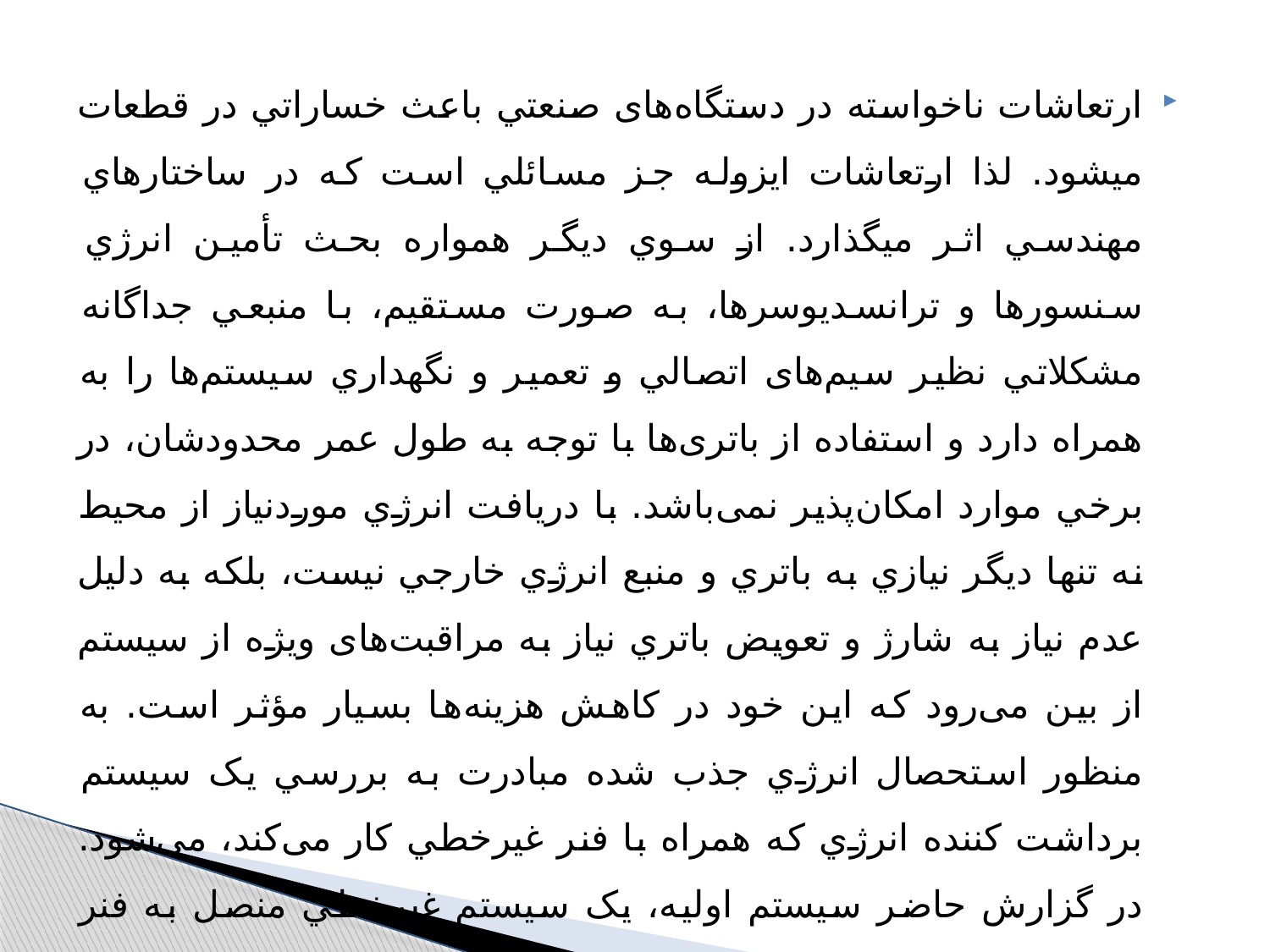

ارتعاشات ناخواسته در دستگاه‌های صنعتي باعث خساراتي در قطعات مي­شود. لذا ارتعاشات ايزوله جز مسائلي است که در ساختارهاي مهندسي اثر مي‏گذارد. از سوي ديگر همواره بحث تأمین انرژي سنسورها و ترانسديوسرها، به صورت مستقيم، با منبعي جداگانه مشكلاتي نظير سیم‌های اتصالي و تعمير و نگهداري سیستم‌ها را به همراه دارد و استفاده از باتری‌ها با توجه به طول عمر محدودشان، در برخي موارد امکان‌پذیر نمی‌باشد. با دريافت انرژي موردنیاز از محيط نه تنها ديگر نيازي به باتري و منبع انرژي خارجي نيست، بلکه به دليل عدم نياز به شارژ و تعويض باتري نياز به مراقبت‌های ويژه از سيستم از بين می‌رود که اين خود در کاهش هزینه‌ها بسيار مؤثر است. به منظور استحصال انرژي جذب شده مبادرت به بررسي يک سيستم برداشت کننده انرژي که همراه با فنر غيرخطي کار می‌کند، می‌شود. در گزارش حاضر سيستم اوليه، يک سيستم غيرخطي منصل به فنر غيرخطي و نيروي ناميزاني هارمونيک همراه با برداشت کننده انرژي (پيزوالکتريک) می‌باشد.